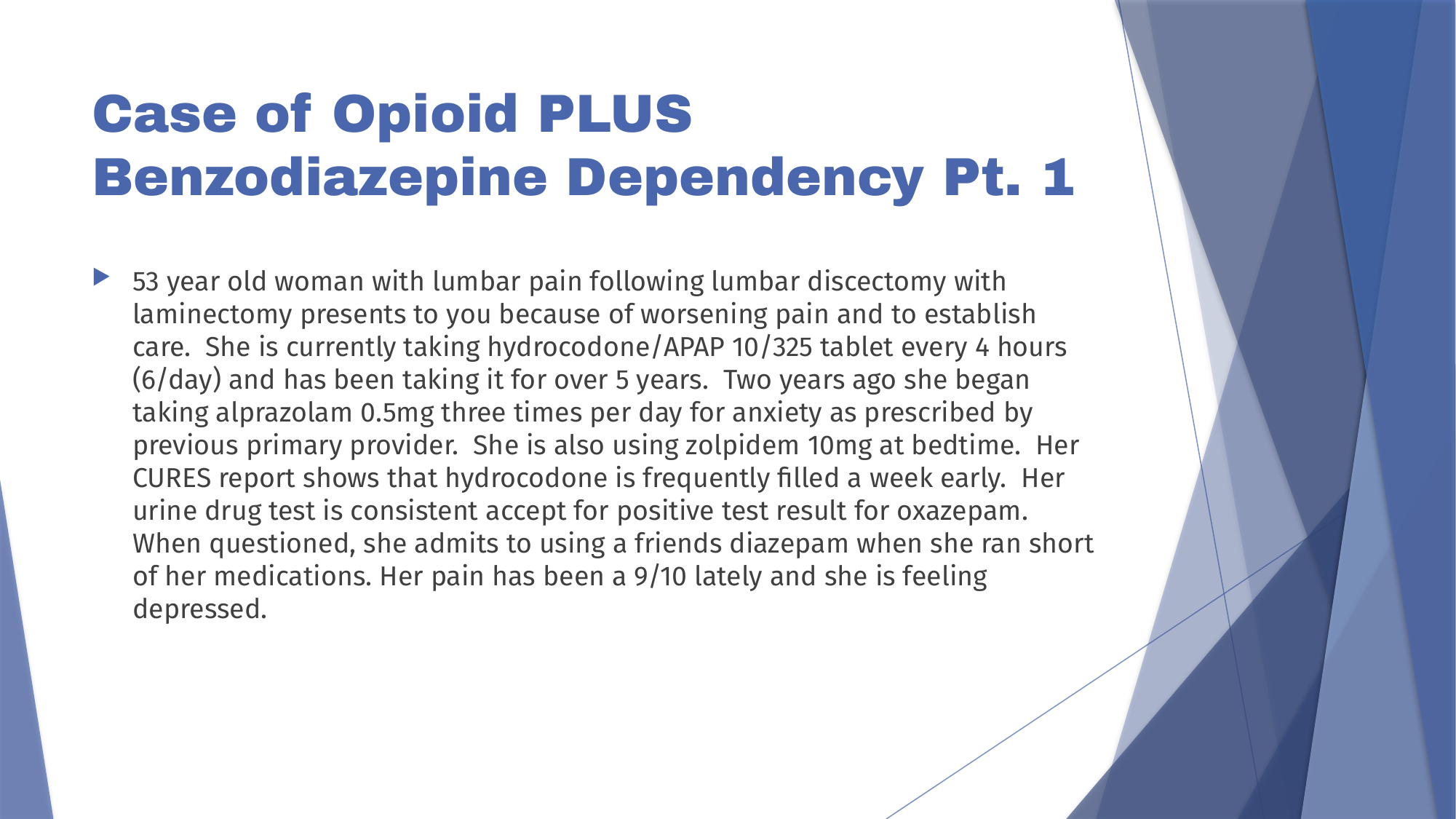

# Case of Opioid PLUS Benzodiazepine Dependency Pt. 1
53 year old woman with lumbar pain following lumbar discectomy with laminectomy presents to you because of worsening pain and to establish care.  She is currently taking hydrocodone/APAP 10/325 tablet every 4 hours (6/day) and has been taking it for over 5 years.  Two years ago she began taking alprazolam 0.5mg three times per day for anxiety as prescribed by previous primary provider.  She is also using zolpidem 10mg at bedtime.  Her CURES report shows that hydrocodone is frequently filled a week early.  Her urine drug test is consistent accept for positive test result for oxazepam.  When questioned, she admits to using a friends diazepam when she ran short of her medications. Her pain has been a 9/10 lately and she is feeling depressed.